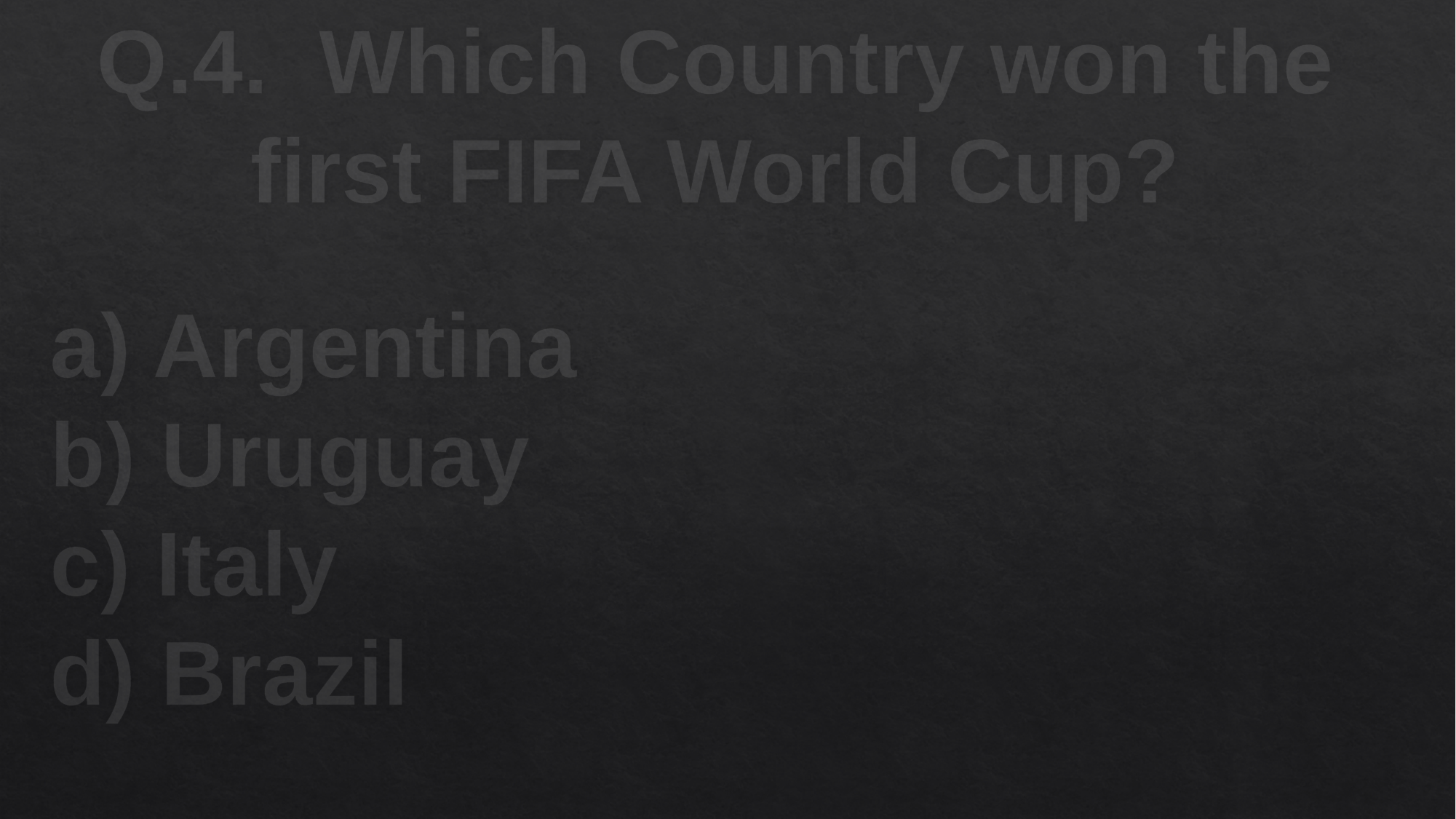

# Q.4.  Which Country won the first FIFA World Cup?
a) Argentina
b) Uruguay
c) Italy
d) Brazil